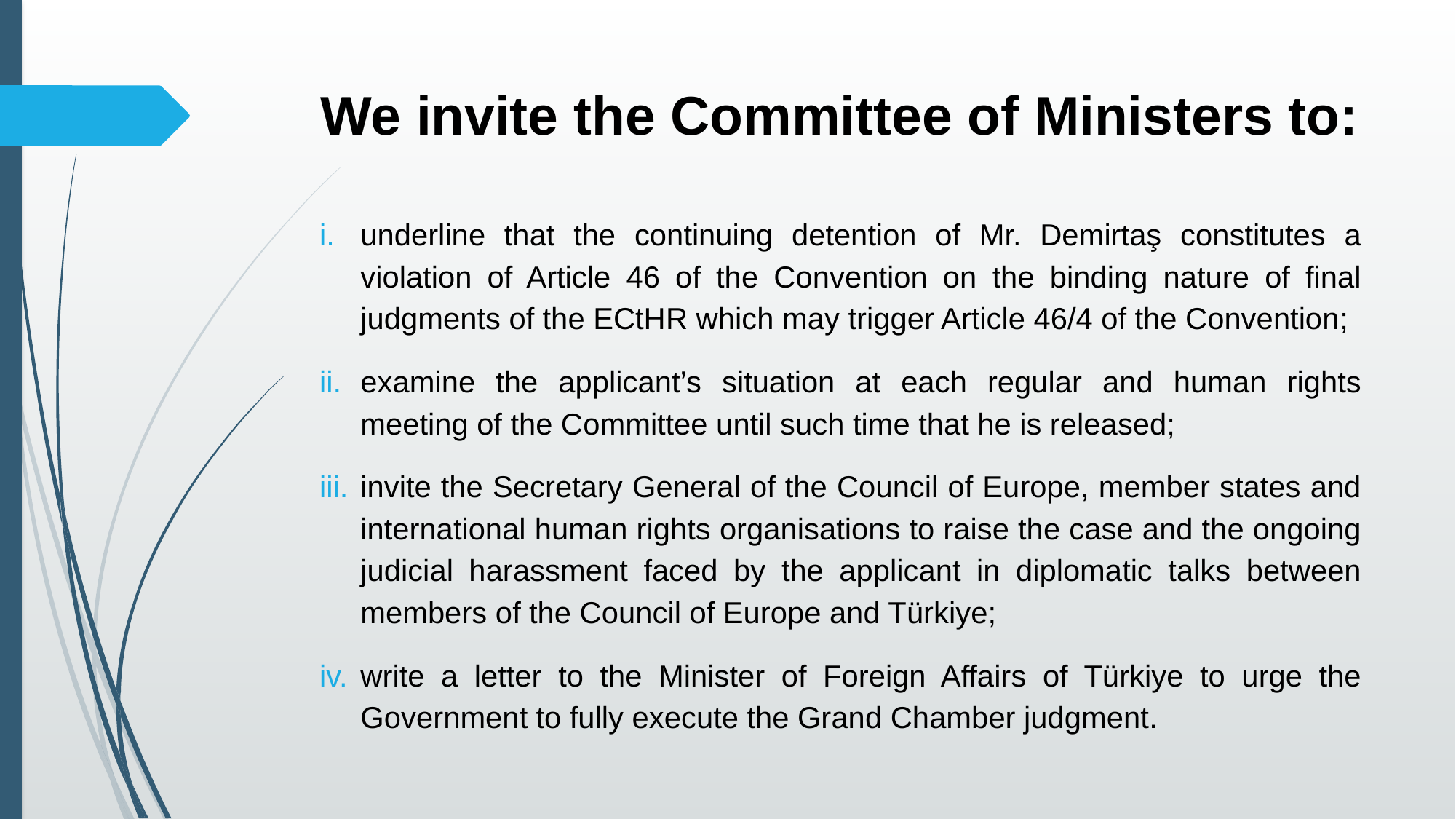

# We invite the Committee of Ministers to:
underline that the continuing detention of Mr. Demirtaş constitutes a violation of Article 46 of the Convention on the binding nature of final judgments of the ECtHR which may trigger Article 46/4 of the Convention;
examine the applicant’s situation at each regular and human rights meeting of the Committee until such time that he is released;
invite the Secretary General of the Council of Europe, member states and international human rights organisations to raise the case and the ongoing judicial harassment faced by the applicant in diplomatic talks between members of the Council of Europe and Türkiye;
write a letter to the Minister of Foreign Affairs of Türkiye to urge the Government to fully execute the Grand Chamber judgment.